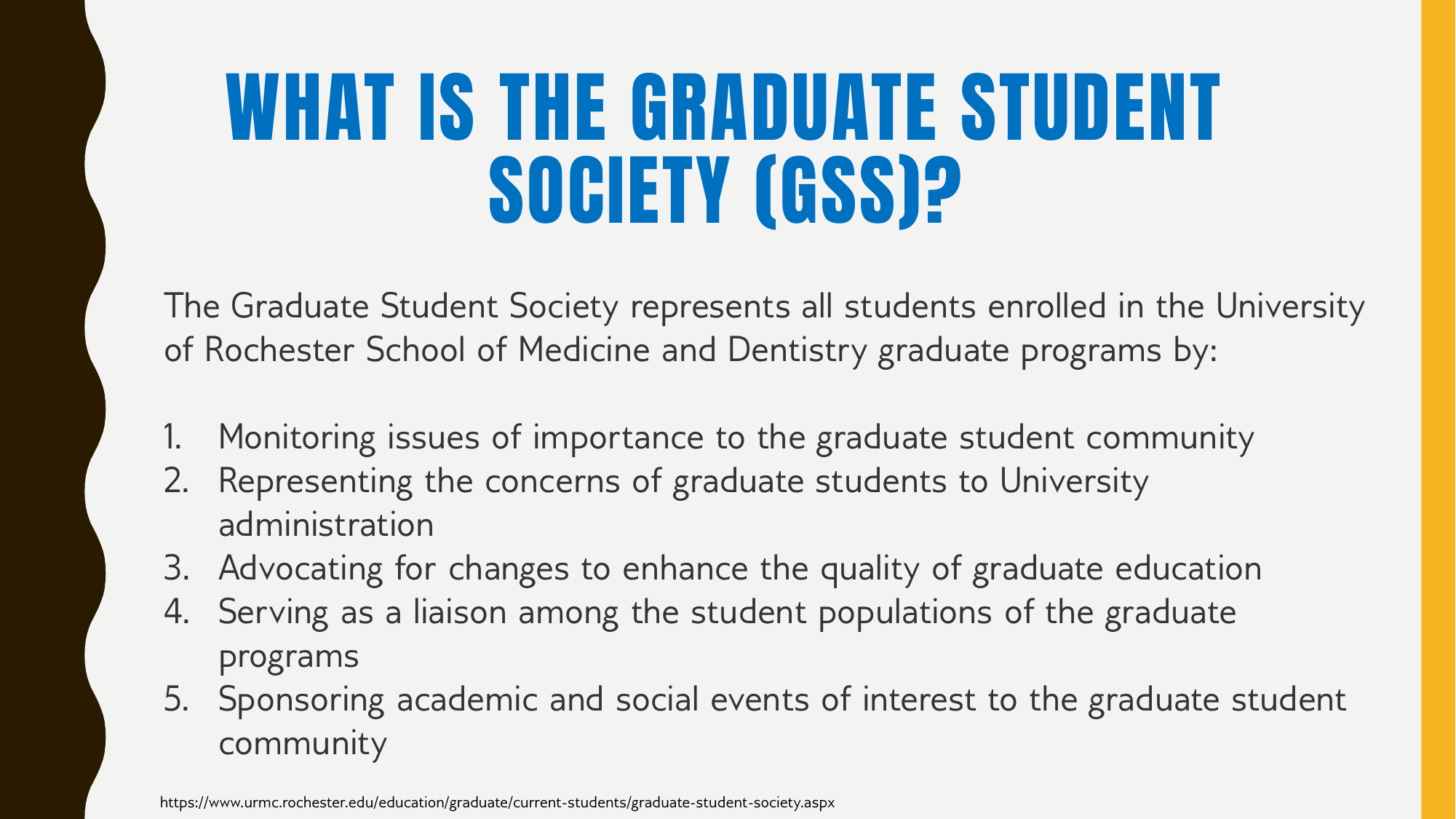

# What is the Graduate Student Society (GSS)?
The Graduate Student Society represents all students enrolled in the University of Rochester School of Medicine and Dentistry graduate programs by:

Monitoring issues of importance to the graduate student community
Representing the concerns of graduate students to University administration
Advocating for changes to enhance the quality of graduate education
Serving as a liaison among the student populations of the graduate programs
Sponsoring academic and social events of interest to the graduate student community
https://www.urmc.rochester.edu/education/graduate/current-students/graduate-student-society.aspx